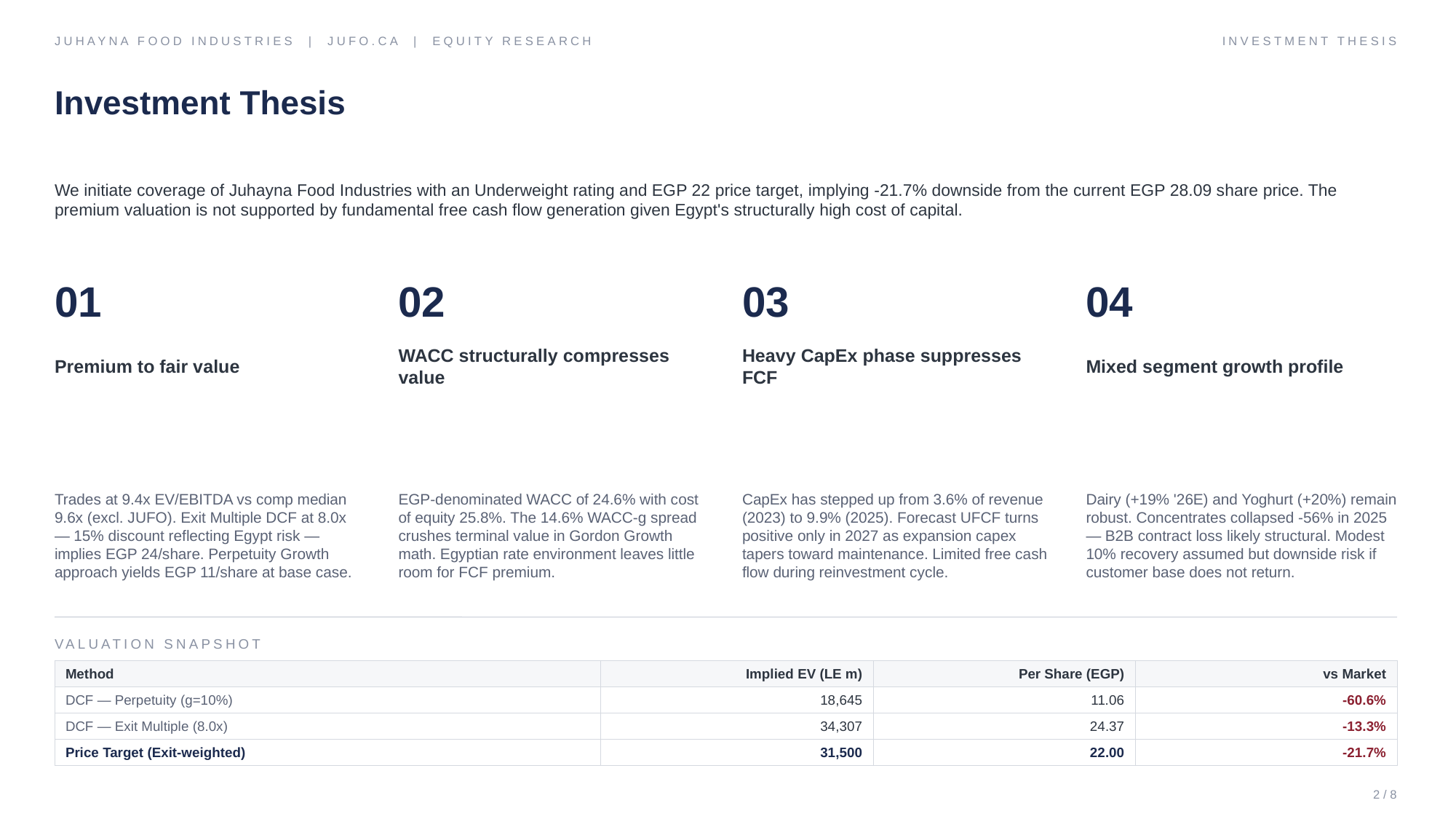

JUHAYNA FOOD INDUSTRIES  |  JUFO.CA  |  EQUITY RESEARCH
INVESTMENT THESIS
Investment Thesis
We initiate coverage of Juhayna Food Industries with an Underweight rating and EGP 22 price target, implying -21.7% downside from the current EGP 28.09 share price. The premium valuation is not supported by fundamental free cash flow generation given Egypt's structurally high cost of capital.
01
02
03
04
Premium to fair value
WACC structurally compresses value
Heavy CapEx phase suppresses FCF
Mixed segment growth profile
Trades at 9.4x EV/EBITDA vs comp median 9.6x (excl. JUFO). Exit Multiple DCF at 8.0x — 15% discount reflecting Egypt risk — implies EGP 24/share. Perpetuity Growth approach yields EGP 11/share at base case.
EGP-denominated WACC of 24.6% with cost of equity 25.8%. The 14.6% WACC-g spread crushes terminal value in Gordon Growth math. Egyptian rate environment leaves little room for FCF premium.
CapEx has stepped up from 3.6% of revenue (2023) to 9.9% (2025). Forecast UFCF turns positive only in 2027 as expansion capex tapers toward maintenance. Limited free cash flow during reinvestment cycle.
Dairy (+19% '26E) and Yoghurt (+20%) remain robust. Concentrates collapsed -56% in 2025 — B2B contract loss likely structural. Modest 10% recovery assumed but downside risk if customer base does not return.

VALUATION SNAPSHOT
| Method | Implied EV (LE m) | Per Share (EGP) | vs Market |
| --- | --- | --- | --- |
| DCF — Perpetuity (g=10%) | 18,645 | 11.06 | -60.6% |
| DCF — Exit Multiple (8.0x) | 34,307 | 24.37 | -13.3% |
| Price Target (Exit-weighted) | 31,500 | 22.00 | -21.7% |
2 / 8